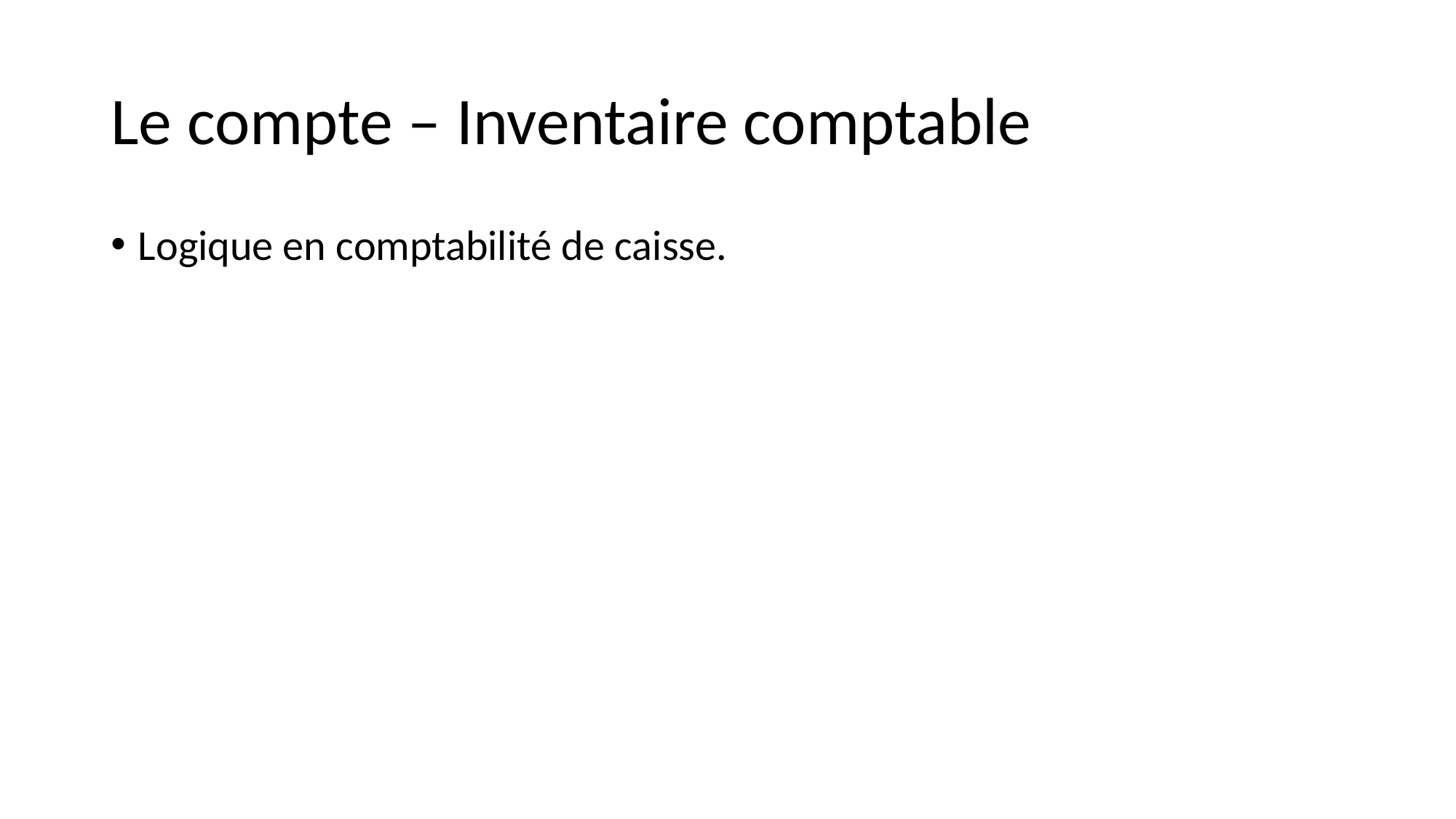

# Le compte – Inventaire comptable
Logique en comptabilité de caisse.